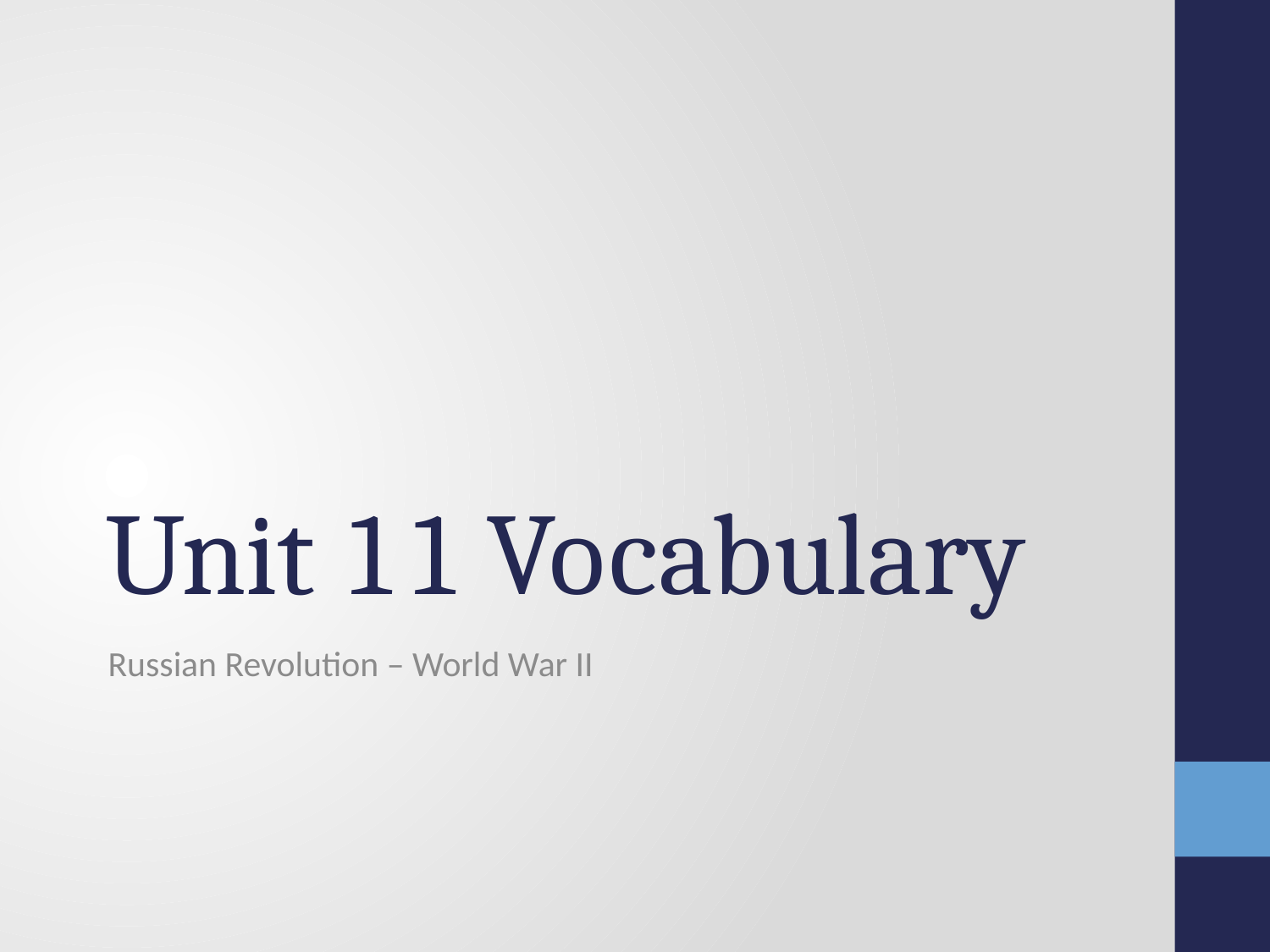

# Unit 11 Vocabulary
Russian Revolution – World War II